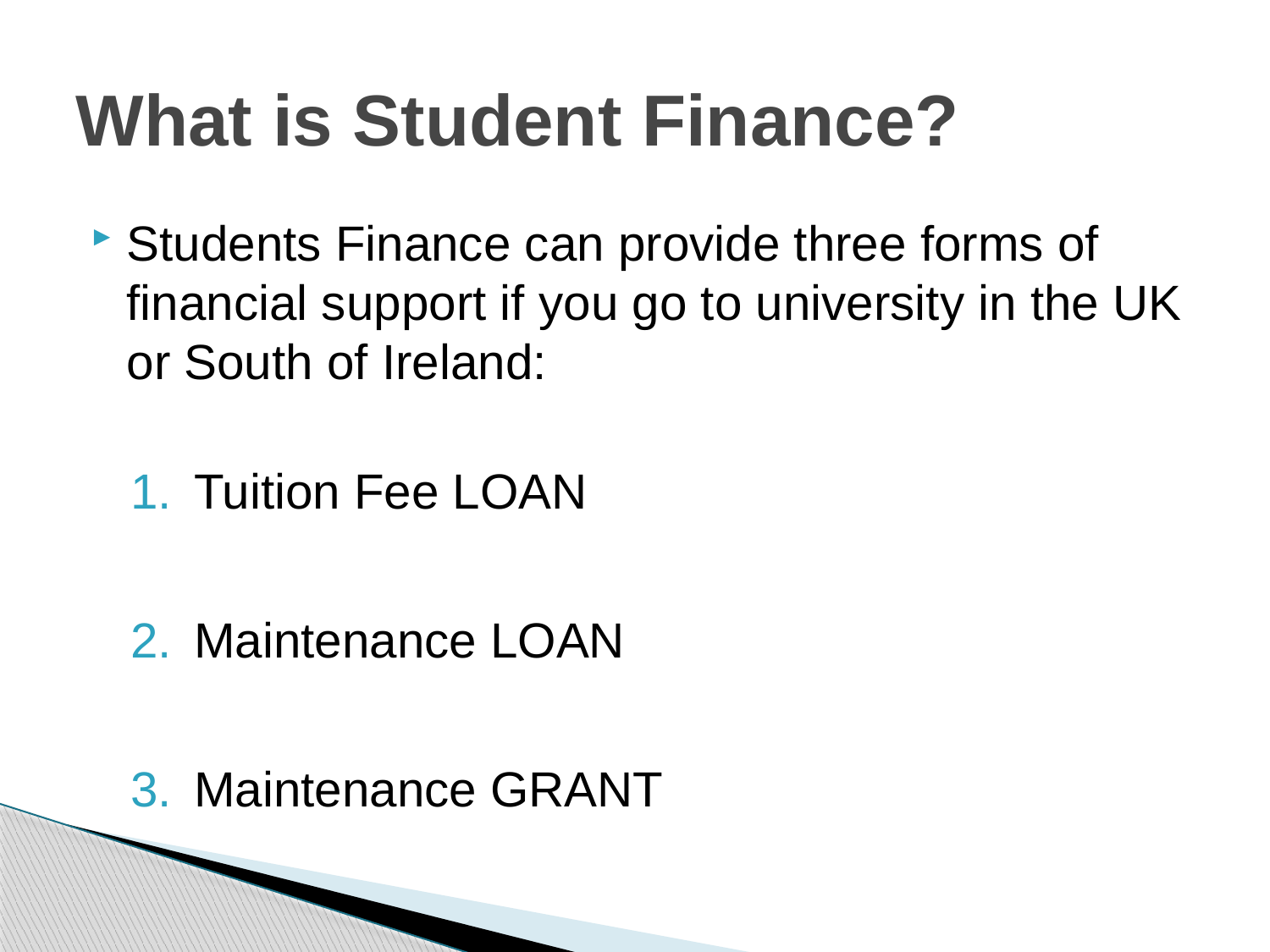

# What is Student Finance?
Students Finance can provide three forms of financial support if you go to university in the UK or South of Ireland:

Tuition Fee LOAN

Maintenance LOAN

Maintenance GRANT